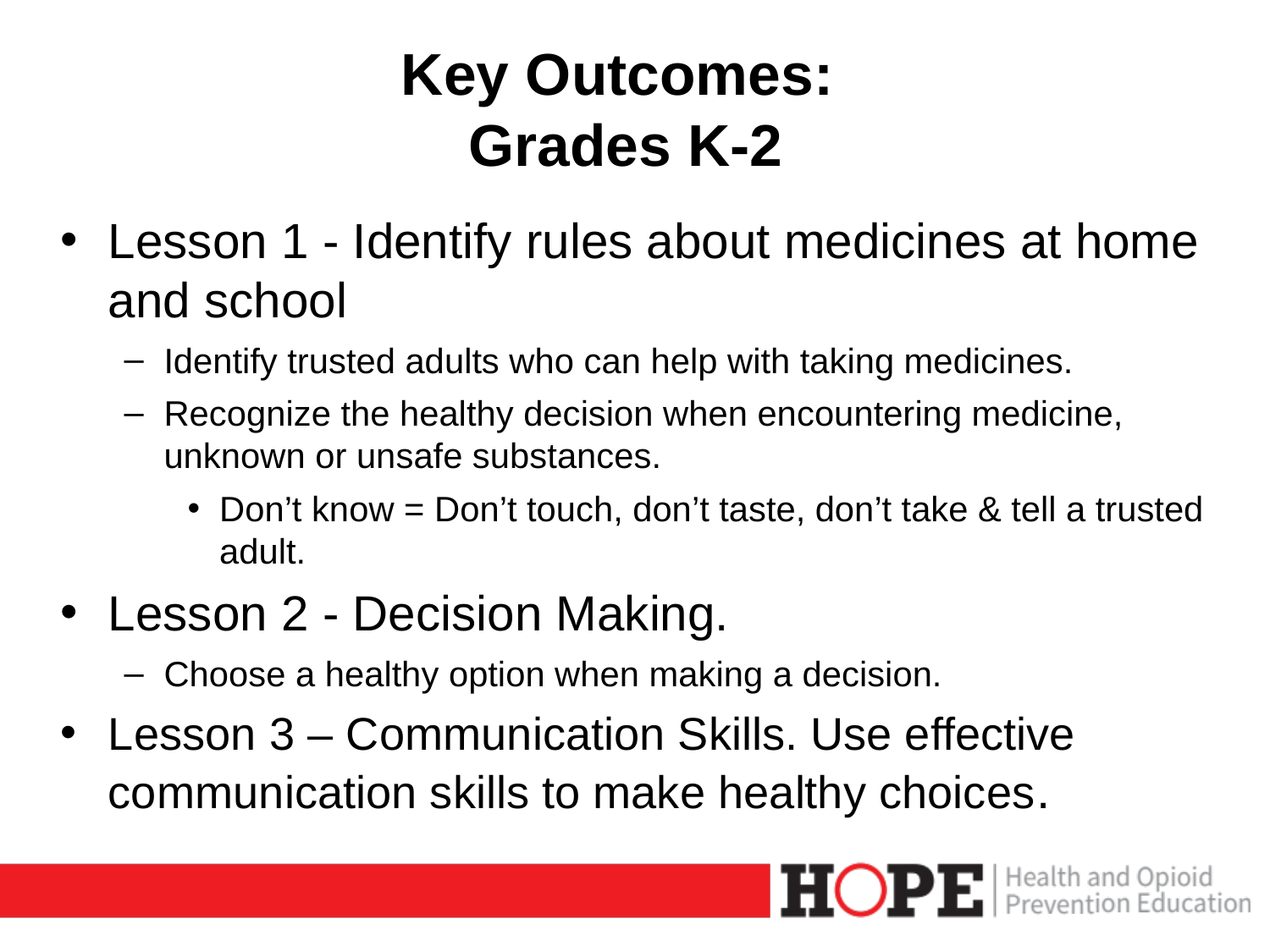

# Key Outcomes: Grades K-2
Lesson 1 - Identify rules about medicines at home and school
Identify trusted adults who can help with taking medicines.
Recognize the healthy decision when encountering medicine, unknown or unsafe substances.
Don’t know = Don’t touch, don’t taste, don’t take & tell a trusted adult.
Lesson 2 - Decision Making.
Choose a healthy option when making a decision.
Lesson 3 – Communication Skills. Use effective communication skills to make healthy choices.